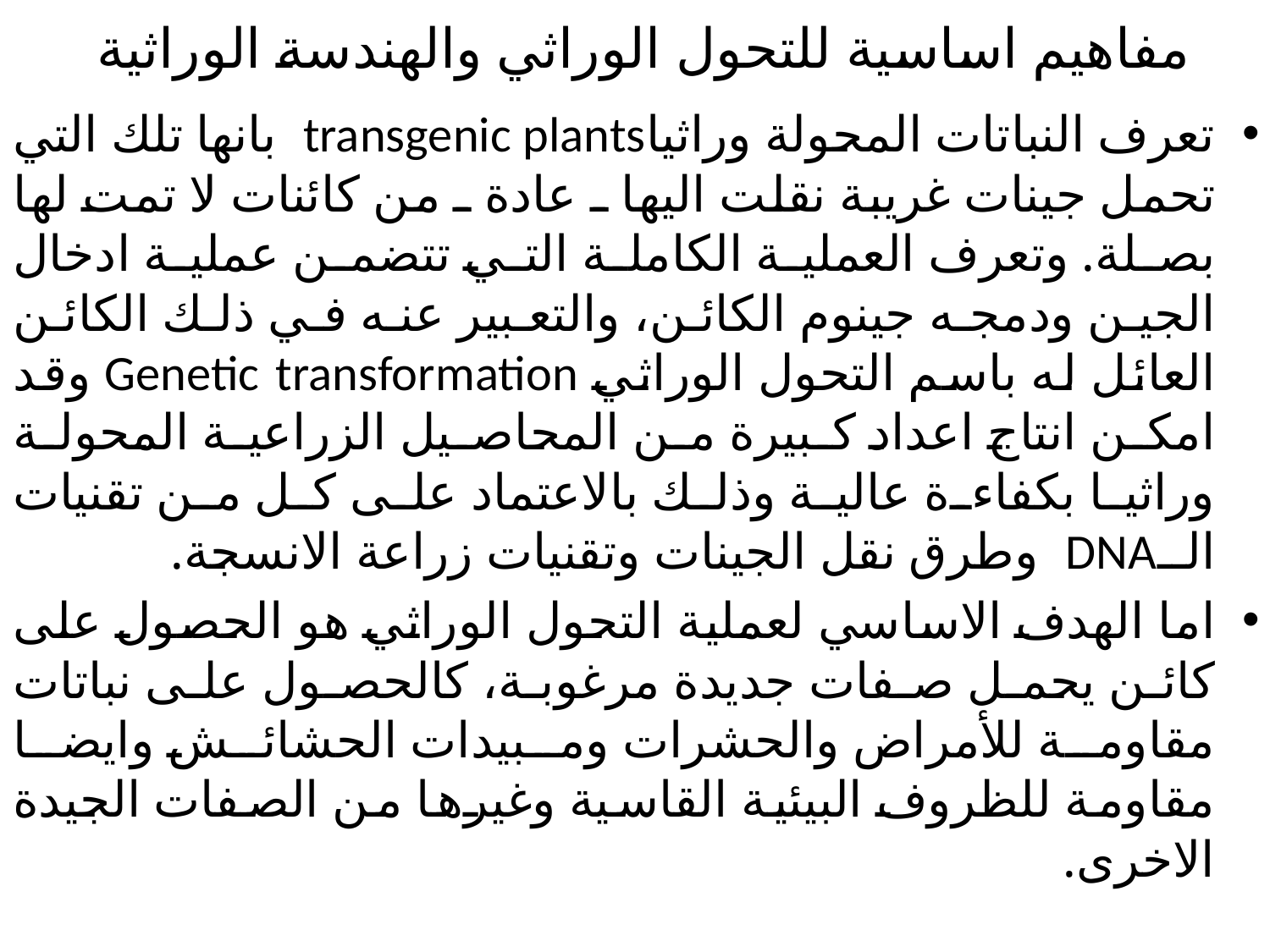

# مفاهيم اساسية للتحول الوراثي والهندسة الوراثية
تعرف النباتات المحولة وراثياtransgenic plants  بانها تلك التي تحمل جينات غريبة نقلت اليها ـ عادة ـ من كائنات لا تمت لها بصلة. وتعرف العملية الكاملة التي تتضمن عملية ادخال الجين ودمجه جينوم الكائن، والتعبير عنه في ذلك الكائن العائل له باسم التحول الوراثي Genetic transformation وقد امكن انتاج اعداد كبيرة من المحاصيل الزراعية المحولة وراثيا بكفاءة عالية وذلك بالاعتماد على كل من تقنيات الــDNA  وطرق نقل الجينات وتقنيات زراعة الانسجة.
اما الهدف الاساسي لعملية التحول الوراثي هو الحصول على كائن يحمل صفات جديدة مرغوبة، كالحصول على نباتات مقاومة للأمراض والحشرات ومبيدات الحشائش وايضا مقاومة للظروف البيئية القاسية وغيرها من الصفات الجيدة الاخرى.